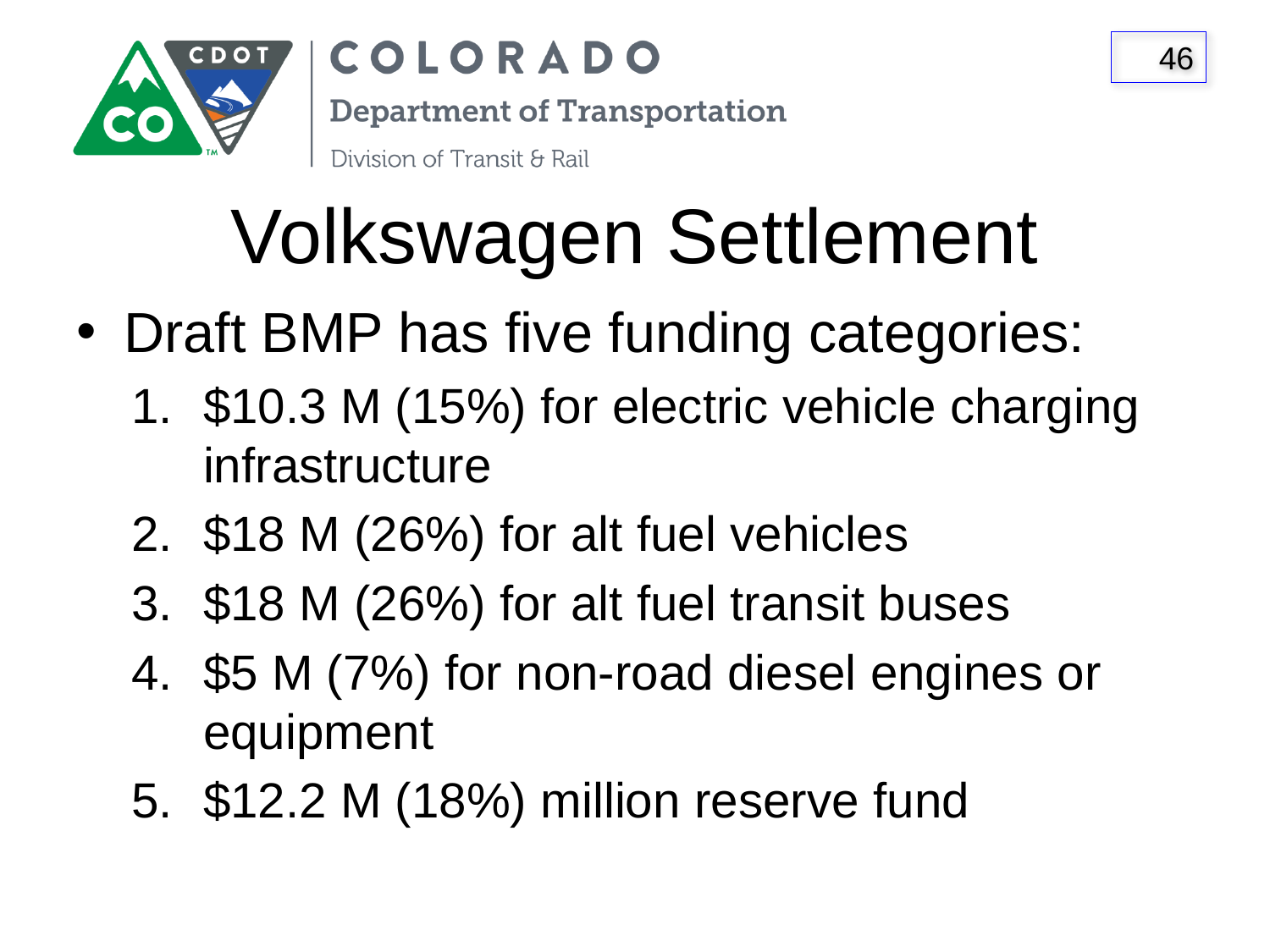

# Volkswagen Settlement
Draft BMP has five funding categories:
$10.3 M (15%) for electric vehicle charging infrastructure
$18 M (26%) for alt fuel vehicles
$18 M (26%) for alt fuel transit buses
$5 M (7%) for non-road diesel engines or equipment
$12.2 M (18%) million reserve fund